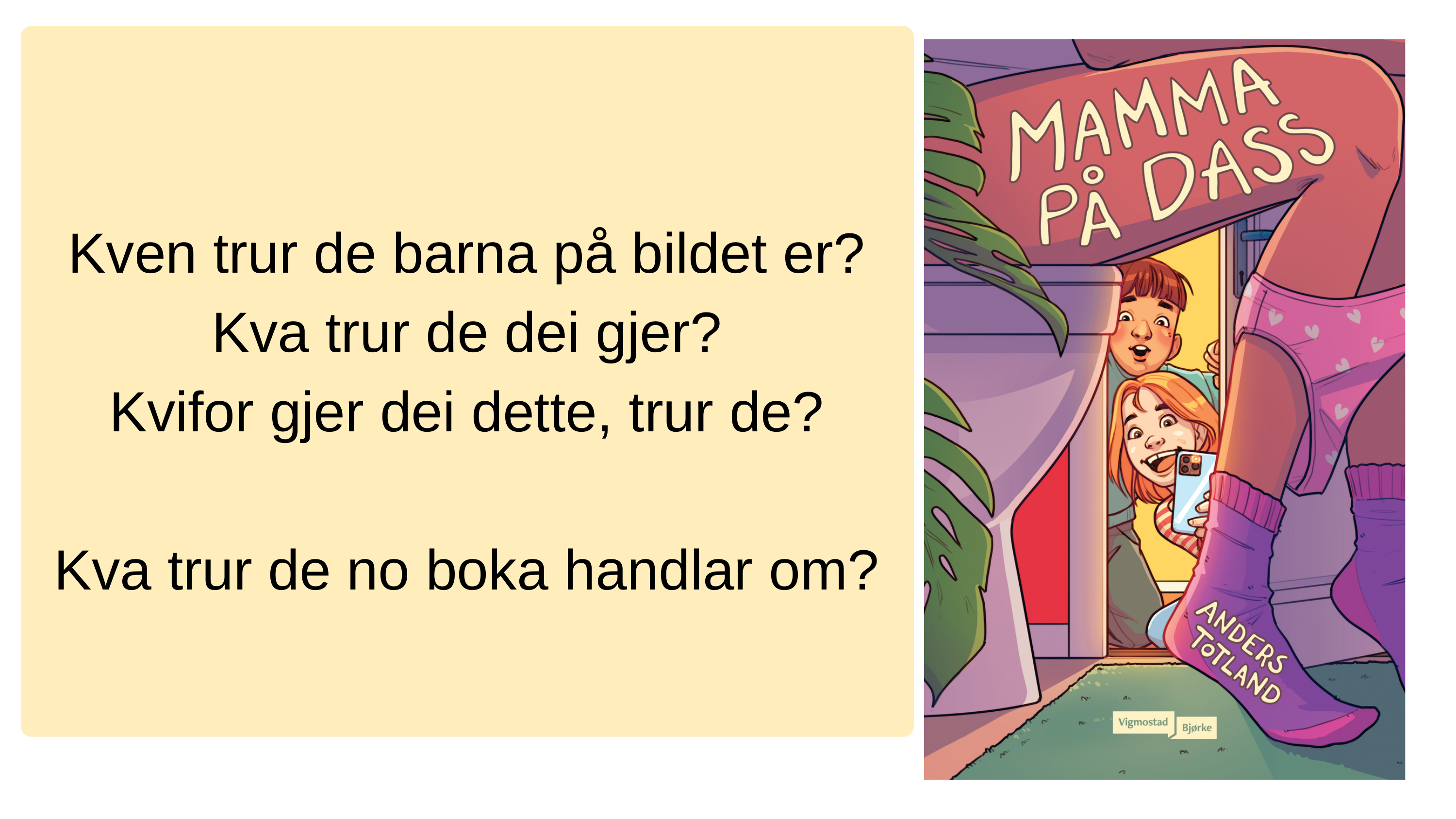

Kven trur de barna på bildet er?
Kva trur de dei gjer?
Kvifor gjer dei dette, trur de?

Kva trur de no boka handlar om?